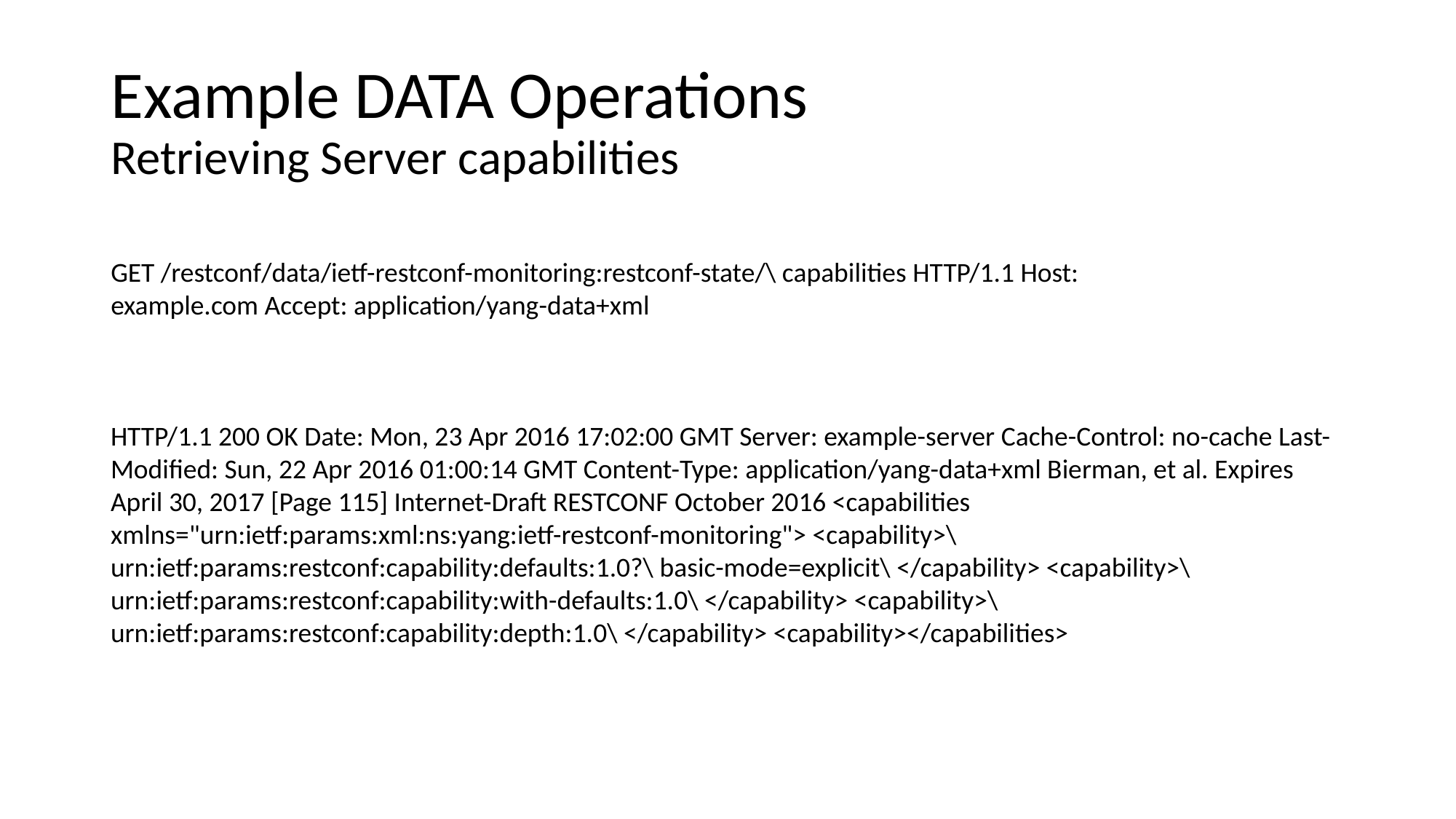

# Example DATA Operations Retrieving Server capabilities
GET /restconf/data/ietf-restconf-monitoring:restconf-state/\ capabilities HTTP/1.1 Host: example.com Accept: application/yang-data+xml
HTTP/1.1 200 OK Date: Mon, 23 Apr 2016 17:02:00 GMT Server: example-server Cache-Control: no-cache Last-Modified: Sun, 22 Apr 2016 01:00:14 GMT Content-Type: application/yang-data+xml Bierman, et al. Expires April 30, 2017 [Page 115] Internet-Draft RESTCONF October 2016 <capabilities xmlns="urn:ietf:params:xml:ns:yang:ietf-restconf-monitoring"> <capability>\ urn:ietf:params:restconf:capability:defaults:1.0?\ basic-mode=explicit\ </capability> <capability>\ urn:ietf:params:restconf:capability:with-defaults:1.0\ </capability> <capability>\ urn:ietf:params:restconf:capability:depth:1.0\ </capability> <capability></capabilities>